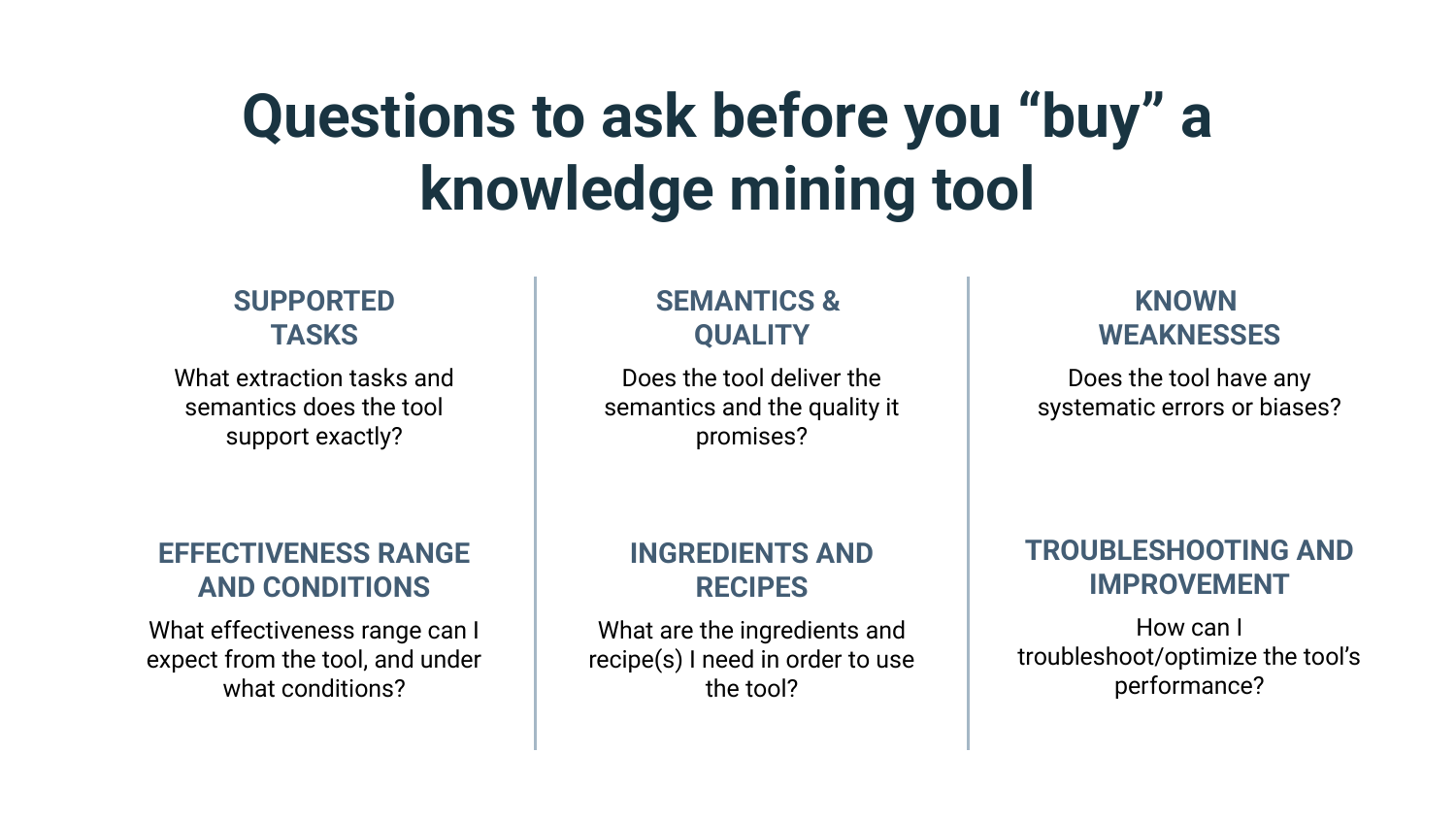

Questions to ask before you “buy” a knowledge mining tool

# SUPPORTED
TASKS
SEMANTICS &
QUALITY
KNOWN
WEAKNESSES
What extraction tasks and semantics does the tool support exactly?

Does the tool deliver the semantics and the quality it promises?
Does the tool have any systematic errors or biases?
TROUBLESHOOTING AND IMPROVEMENT
EFFECTIVENESS RANGE AND CONDITIONS
INGREDIENTS AND RECIPES
How can I troubleshoot/optimize the tool’s performance?
What effectiveness range can I expect from the tool, and under what conditions?
What are the ingredients and recipe(s) I need in order to use the tool?